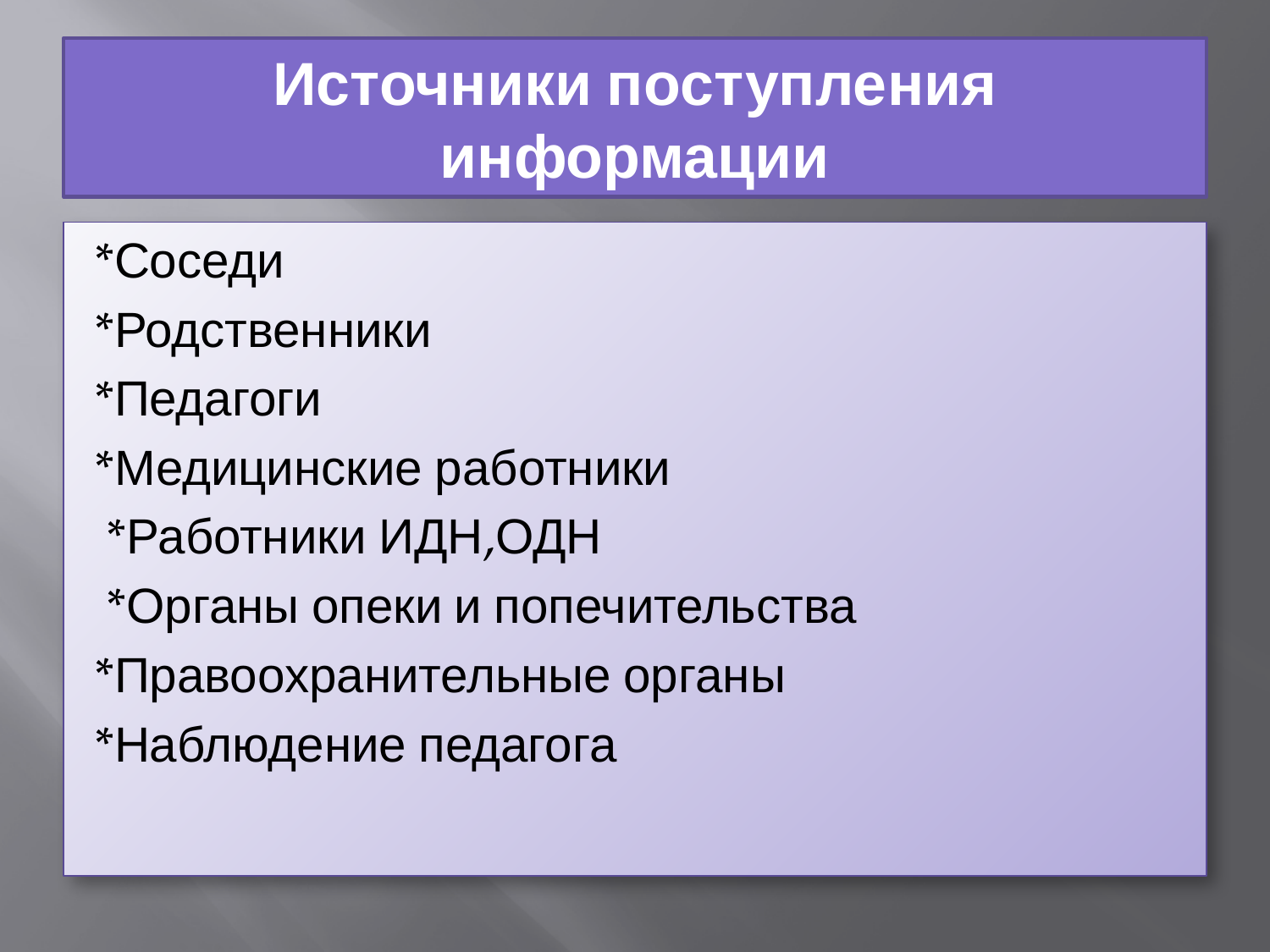

# Источники поступления информации
*Соседи
*Родственники
*Педагоги
*Медицинские работники
 *Работники ИДН,ОДН
 *Органы опеки и попечительства
*Правоохранительные органы
*Наблюдение педагога